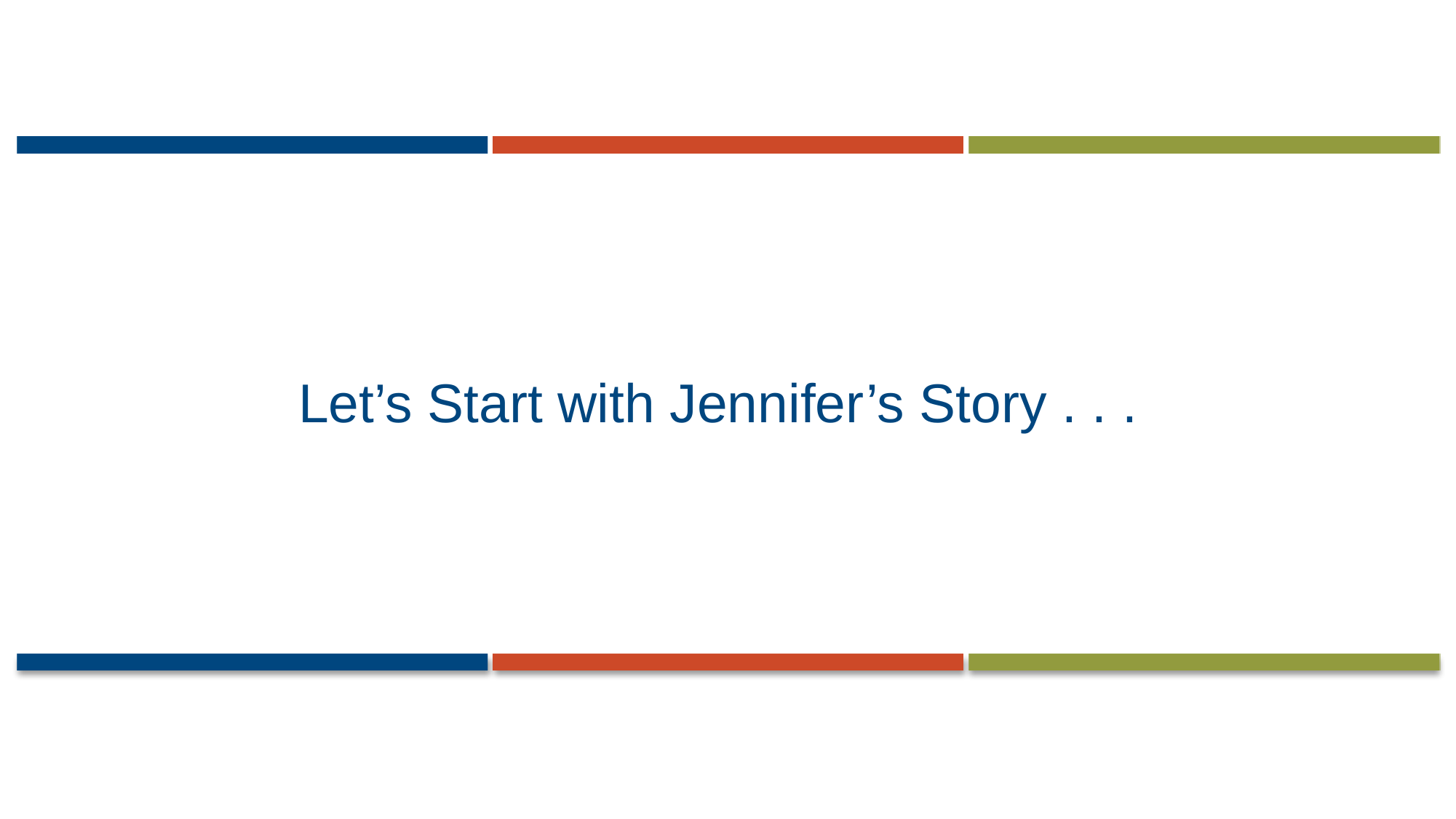

# Let’s Start with Jennifer’s Story . . .